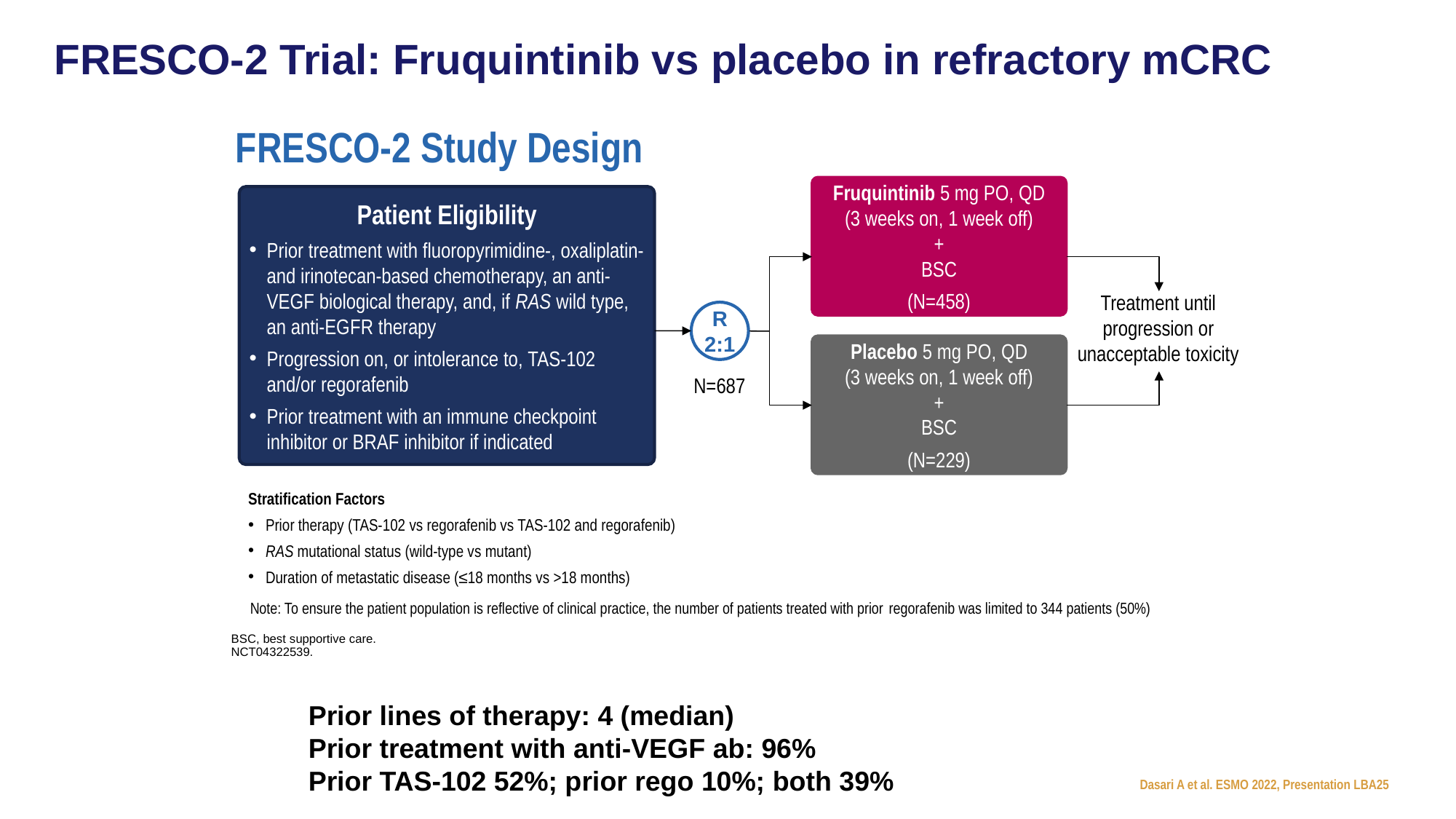

FRESCO-2 Trial: Fruquintinib vs placebo in refractory mCRC
# FRESCO-2 Study Design
Fruquintinib 5 mg PO, QD (3 weeks on, 1 week off)
+
BSC
(N=458)
Patient Eligibility
Prior treatment with fluoropyrimidine-, oxaliplatin- and irinotecan-based chemotherapy, an anti-VEGF biological therapy, and, if RAS wild type, an anti-EGFR therapy
Progression on, or intolerance to, TAS-102 and/or regorafenib
Prior treatment with an immune checkpoint inhibitor or BRAF inhibitor if indicated

Treatment until progression or unacceptable toxicity
R
2:1
Placebo 5 mg PO, QD
(3 weeks on, 1 week off)
+
BSC
(N=229)
N=687
Stratification Factors
Prior therapy (TAS-102 vs regorafenib vs TAS-102 and regorafenib)
RAS mutational status (wild-type vs mutant)
Duration of metastatic disease (≤18 months vs >18 months)
Note: To ensure the patient population is reflective of clinical practice, the number of patients treated with prior regorafenib was limited to 344 patients (50%)
BSC, best supportive care.
NCT04322539.
Prior lines of therapy: 4 (median)
Prior treatment with anti-VEGF ab: 96%
Prior TAS-102 52%; prior rego 10%; both 39%
Dasari A et al. ESMO 2022, Presentation LBA25